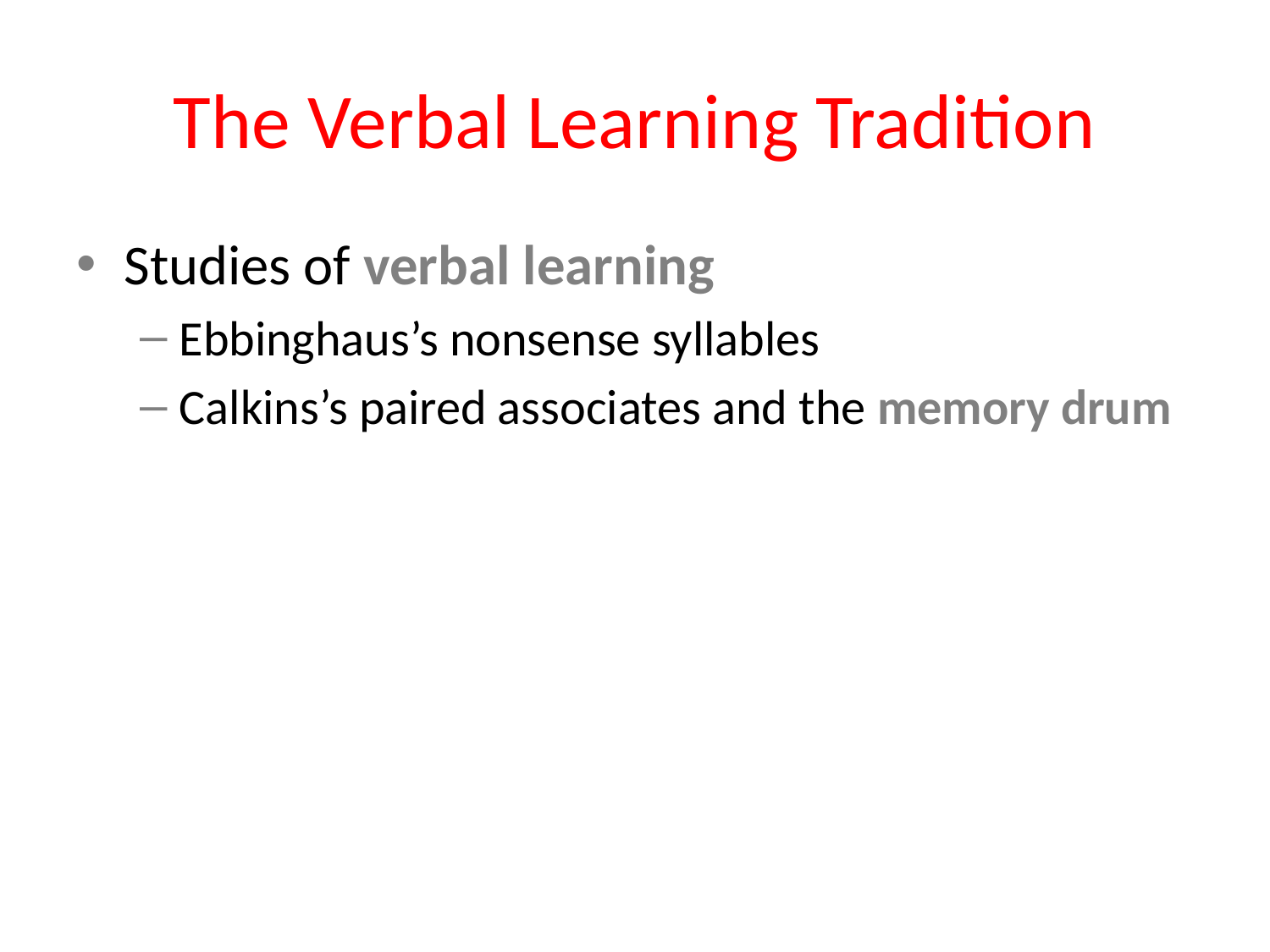

# The Verbal Learning Tradition
Studies of verbal learning
Ebbinghaus’s nonsense syllables
Calkins’s paired associates and the memory drum